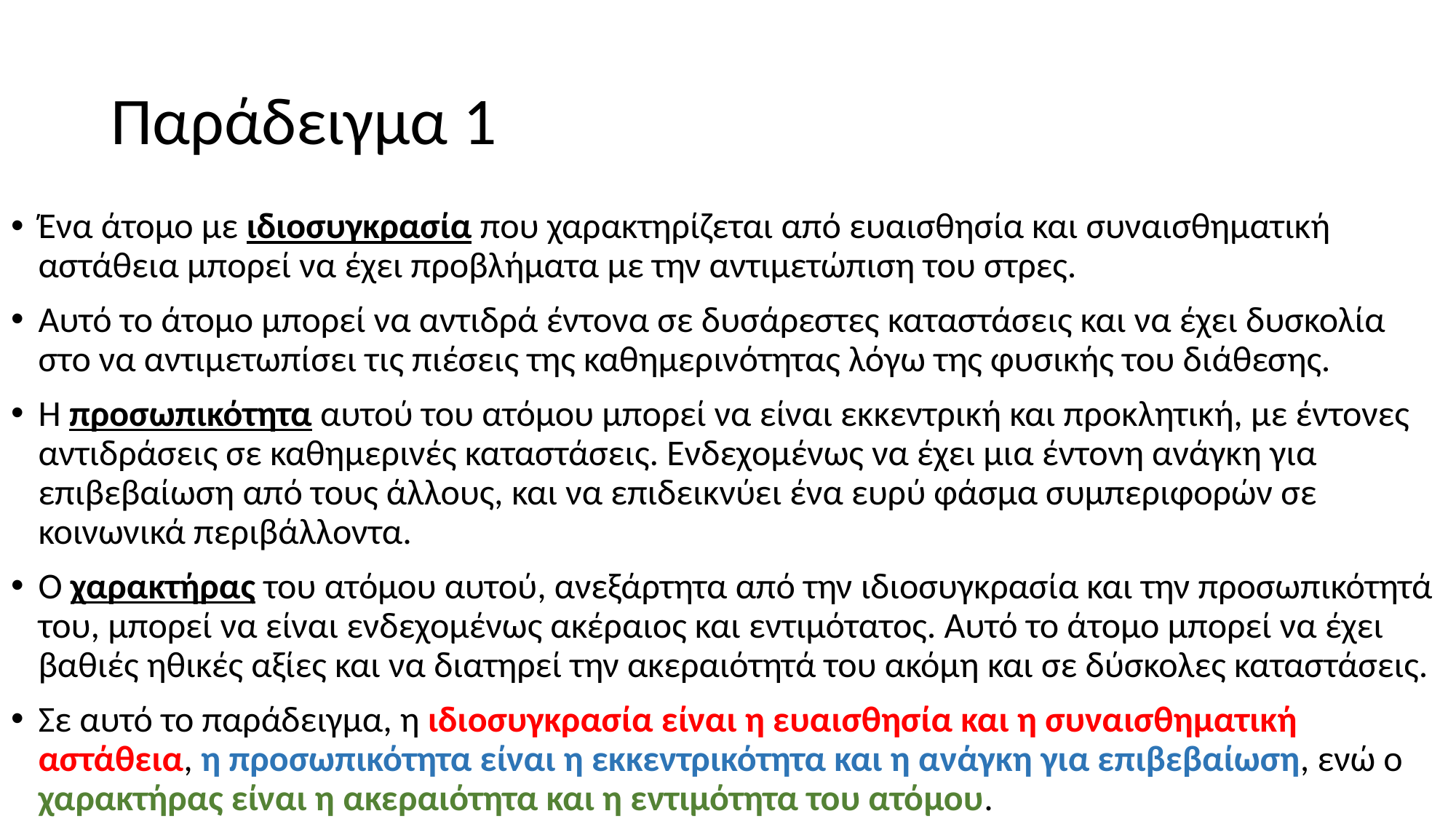

# Παράδειγμα 1
Ένα άτομο με ιδιοσυγκρασία που χαρακτηρίζεται από ευαισθησία και συναισθηματική αστάθεια μπορεί να έχει προβλήματα με την αντιμετώπιση του στρες.
Αυτό το άτομο μπορεί να αντιδρά έντονα σε δυσάρεστες καταστάσεις και να έχει δυσκολία στο να αντιμετωπίσει τις πιέσεις της καθημερινότητας λόγω της φυσικής του διάθεσης.
Η προσωπικότητα αυτού του ατόμου μπορεί να είναι εκκεντρική και προκλητική, με έντονες αντιδράσεις σε καθημερινές καταστάσεις. Ενδεχομένως να έχει μια έντονη ανάγκη για επιβεβαίωση από τους άλλους, και να επιδεικνύει ένα ευρύ φάσμα συμπεριφορών σε κοινωνικά περιβάλλοντα.
Ο χαρακτήρας του ατόμου αυτού, ανεξάρτητα από την ιδιοσυγκρασία και την προσωπικότητά του, μπορεί να είναι ενδεχομένως ακέραιος και εντιμότατος. Αυτό το άτομο μπορεί να έχει βαθιές ηθικές αξίες και να διατηρεί την ακεραιότητά του ακόμη και σε δύσκολες καταστάσεις.
Σε αυτό το παράδειγμα, η ιδιοσυγκρασία είναι η ευαισθησία και η συναισθηματική αστάθεια, η προσωπικότητα είναι η εκκεντρικότητα και η ανάγκη για επιβεβαίωση, ενώ ο χαρακτήρας είναι η ακεραιότητα και η εντιμότητα του ατόμου.